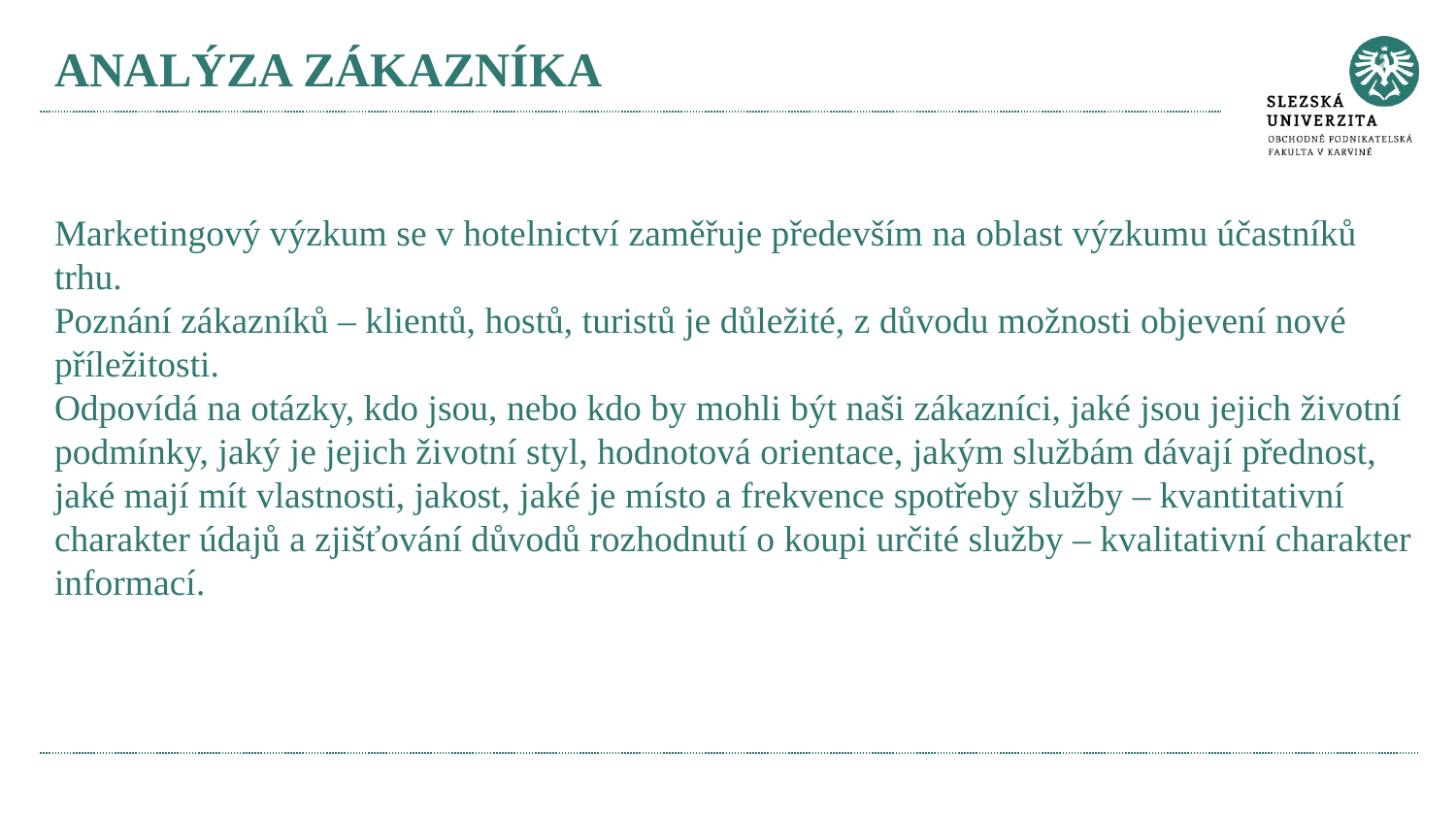

# ANALÝZA ZÁKAZNÍKA
Marketingový výzkum se v hotelnictví zaměřuje především na oblast výzkumu účastníků trhu.
Poznání zákazníků – klientů, hostů, turistů je důležité, z důvodu možnosti objevení nové příležitosti.
Odpovídá na otázky, kdo jsou, nebo kdo by mohli být naši zákazníci, jaké jsou jejich životní podmínky, jaký je jejich životní styl, hodnotová orientace, jakým službám dávají přednost, jaké mají mít vlastnosti, jakost, jaké je místo a frekvence spotřeby služby – kvantitativní charakter údajů a zjišťování důvodů rozhodnutí o koupi určité služby – kvalitativní charakter informací.